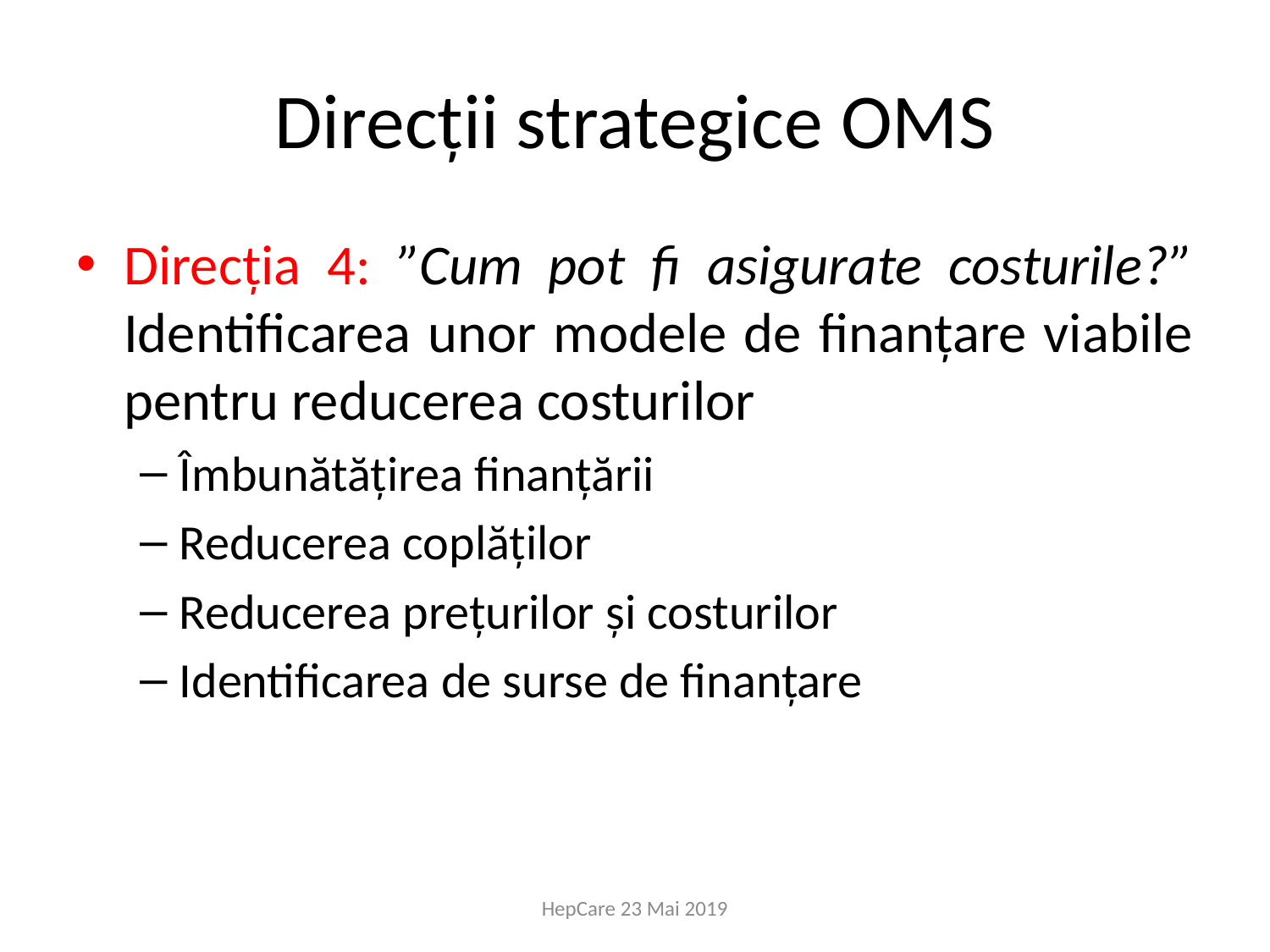

# Direcții strategice OMS
Direcția 4: ”Cum pot fi asigurate costurile?” Identificarea unor modele de finanțare viabile pentru reducerea costurilor
Îmbunătățirea finanțării
Reducerea coplăților
Reducerea prețurilor și costurilor
Identificarea de surse de finanțare
HepCare 23 Mai 2019